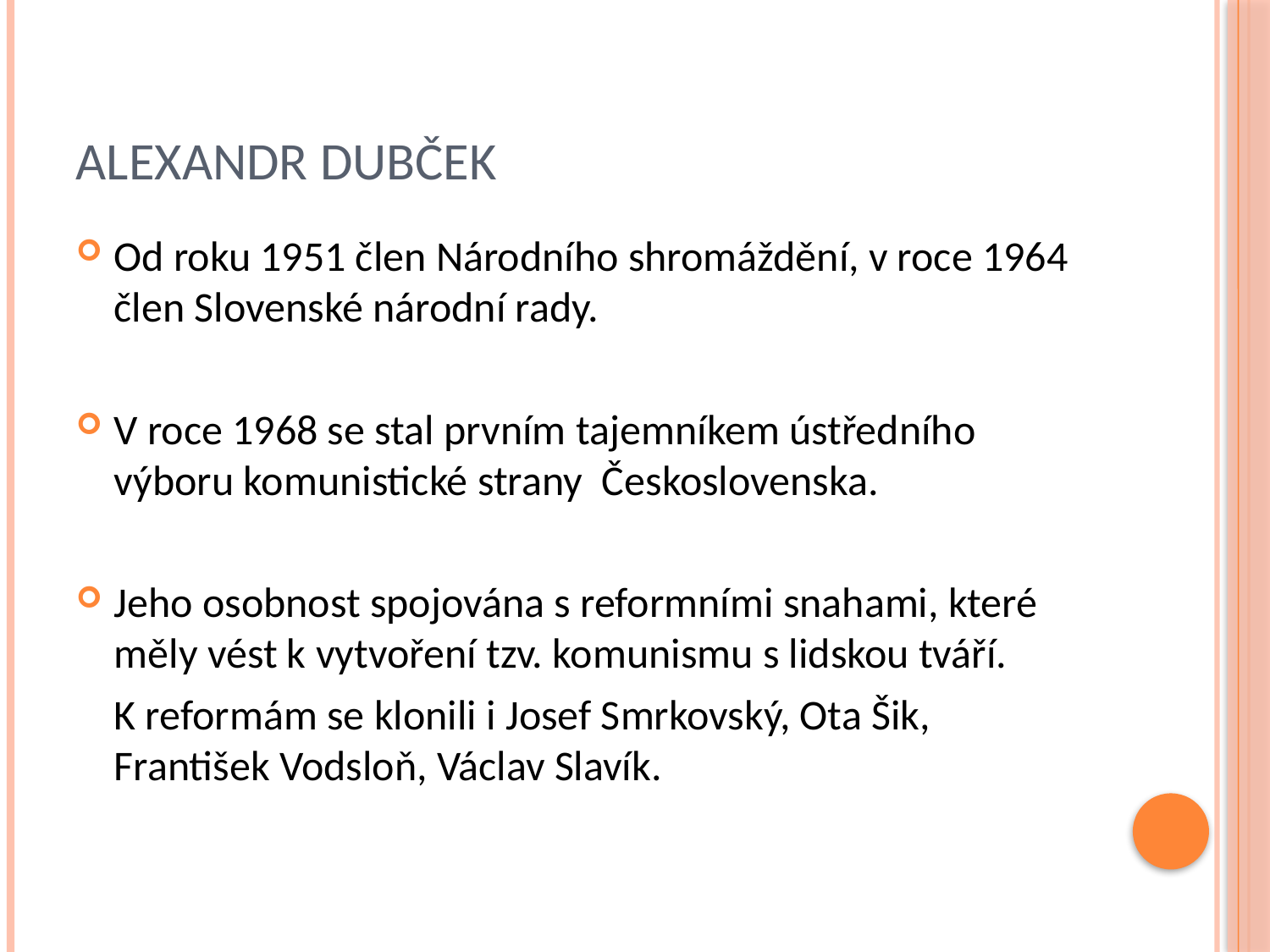

# Alexandr dubček
Od roku 1951 člen Národního shromáždění, v roce 1964 člen Slovenské národní rady.

V roce 1968 se stal prvním tajemníkem ústředního výboru komunistické strany  Československa.

Jeho osobnost spojována s reformními snahami, které měly vést k vytvoření tzv. komunismu s lidskou tváří.
    K reformám se klonili i Josef Smrkovský, Ota Šik, František Vodsloň, Václav Slavík.